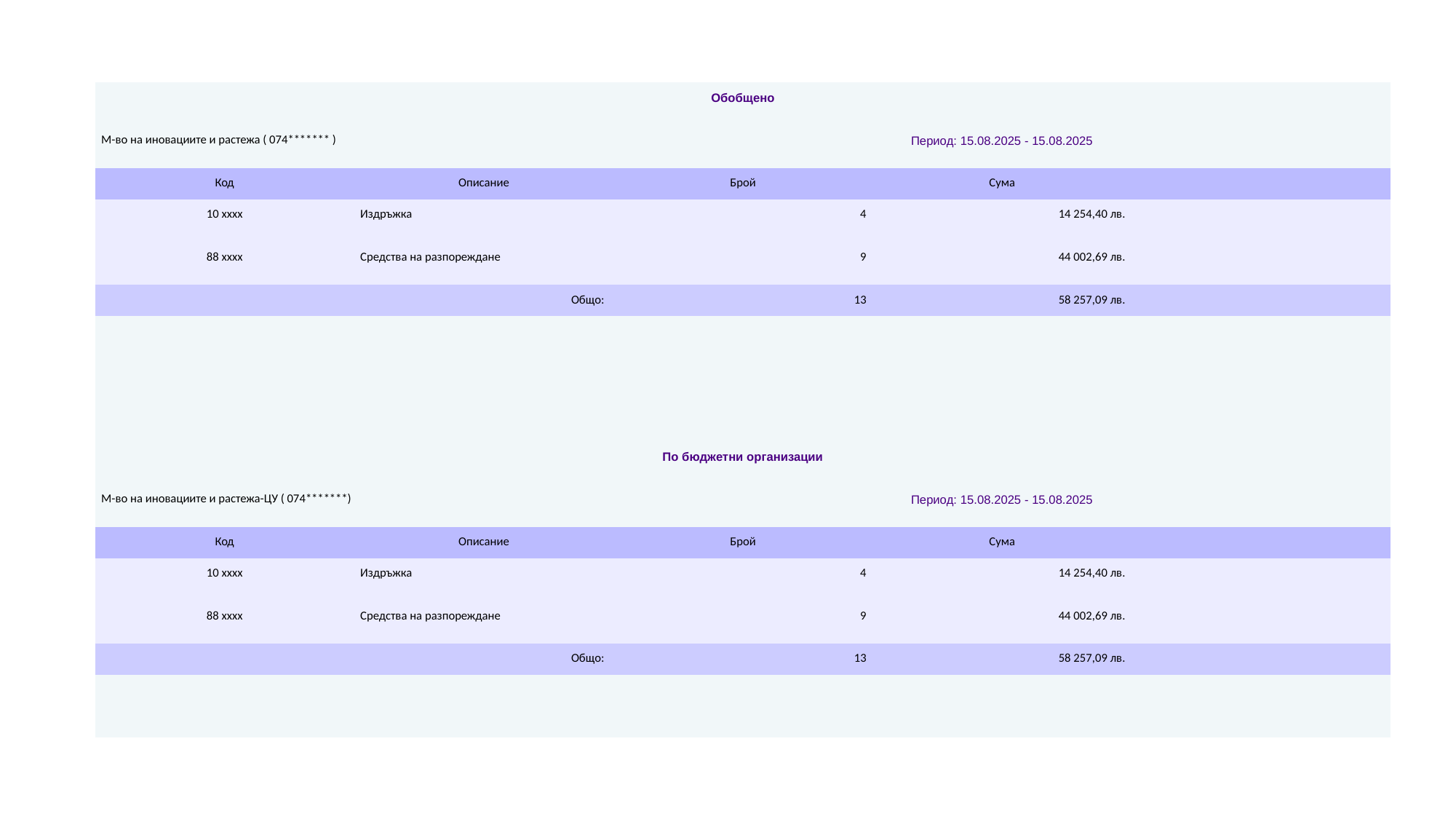

| Обобщено |  |  |  |  |
| --- | --- | --- | --- | --- |
| М-во на иновациите и растежа ( 074\*\*\*\*\*\*\* ) |  | Период: 15.08.2025 - 15.08.2025 |  |  |
| Код | Описание | Брой | Сума |  |
| 10 xxxx | Издръжка | 4 | 14 254,40 лв. |  |
| 88 xxxx | Средства на разпореждане | 9 | 44 002,69 лв. |  |
| Общо: |  | 13 | 58 257,09 лв. |  |
|  |  |  |  |  |
|  |  |  |  |  |
|  |  |  |  |  |
|  |  |  |  |  |
| По бюджетни организации |  |  |  |  |
| М-во на иновациите и растежа-ЦУ ( 074\*\*\*\*\*\*\*) |  | Период: 15.08.2025 - 15.08.2025 |  |  |
| Код | Описание | Брой | Сума |  |
| 10 xxxx | Издръжка | 4 | 14 254,40 лв. |  |
| 88 xxxx | Средства на разпореждане | 9 | 44 002,69 лв. |  |
| Общо: |  | 13 | 58 257,09 лв. |  |
|  |  |  |  |  |
|  |  |  |  |  |
#